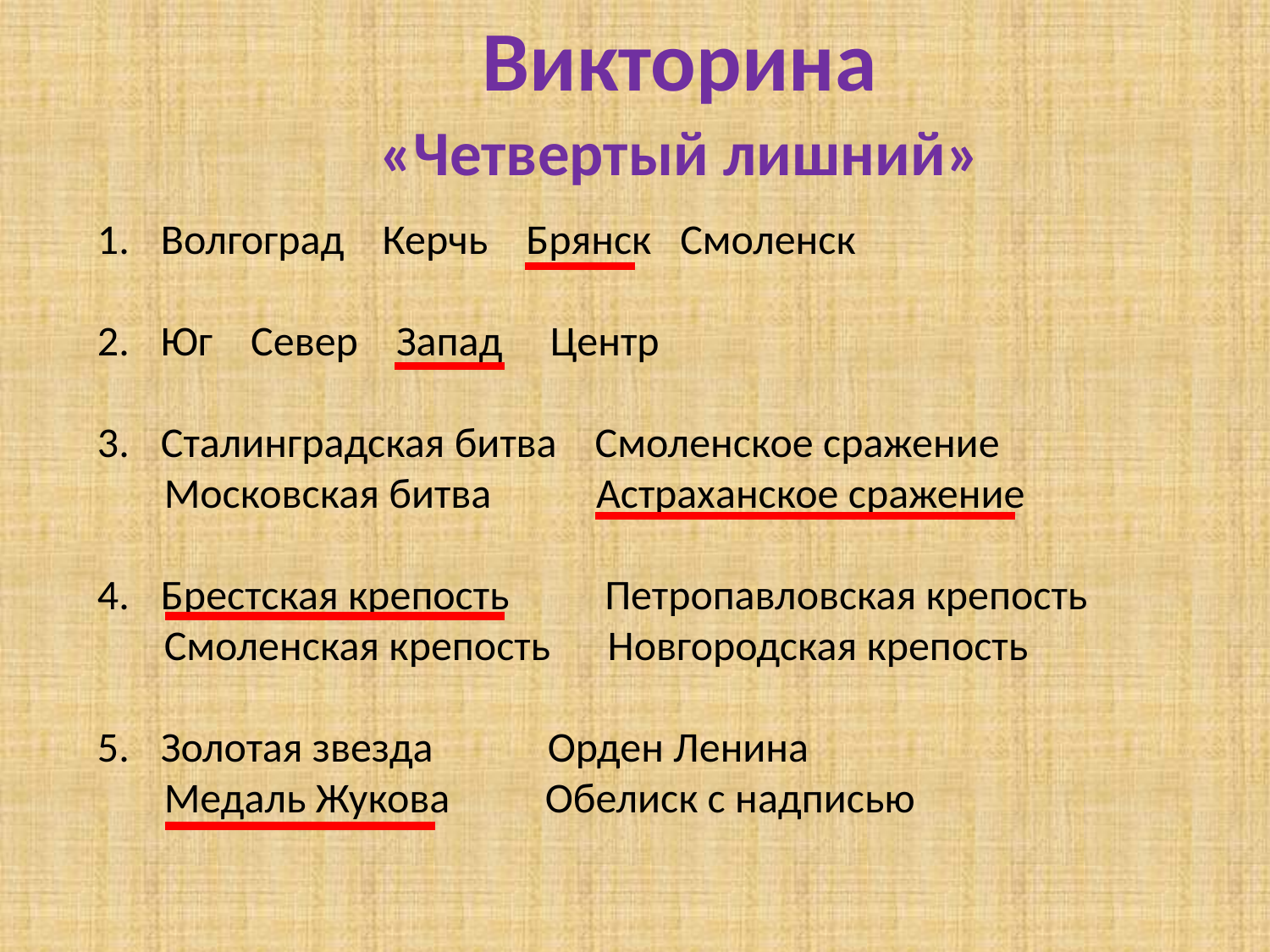

Викторина
«Четвертый лишний»
Волгоград    Керчь    Брянск   Смоленск

Юг    Север    Запад     Центр

Сталинградская битва    Смоленское сражение
       Московская битва           Астраханское сражение

Брестская крепость          Петропавловская крепость
       Смоленская крепость      Новгородская крепость

Золотая звезда            Орден Ленина
       Медаль Жукова          Обелиск с надписью